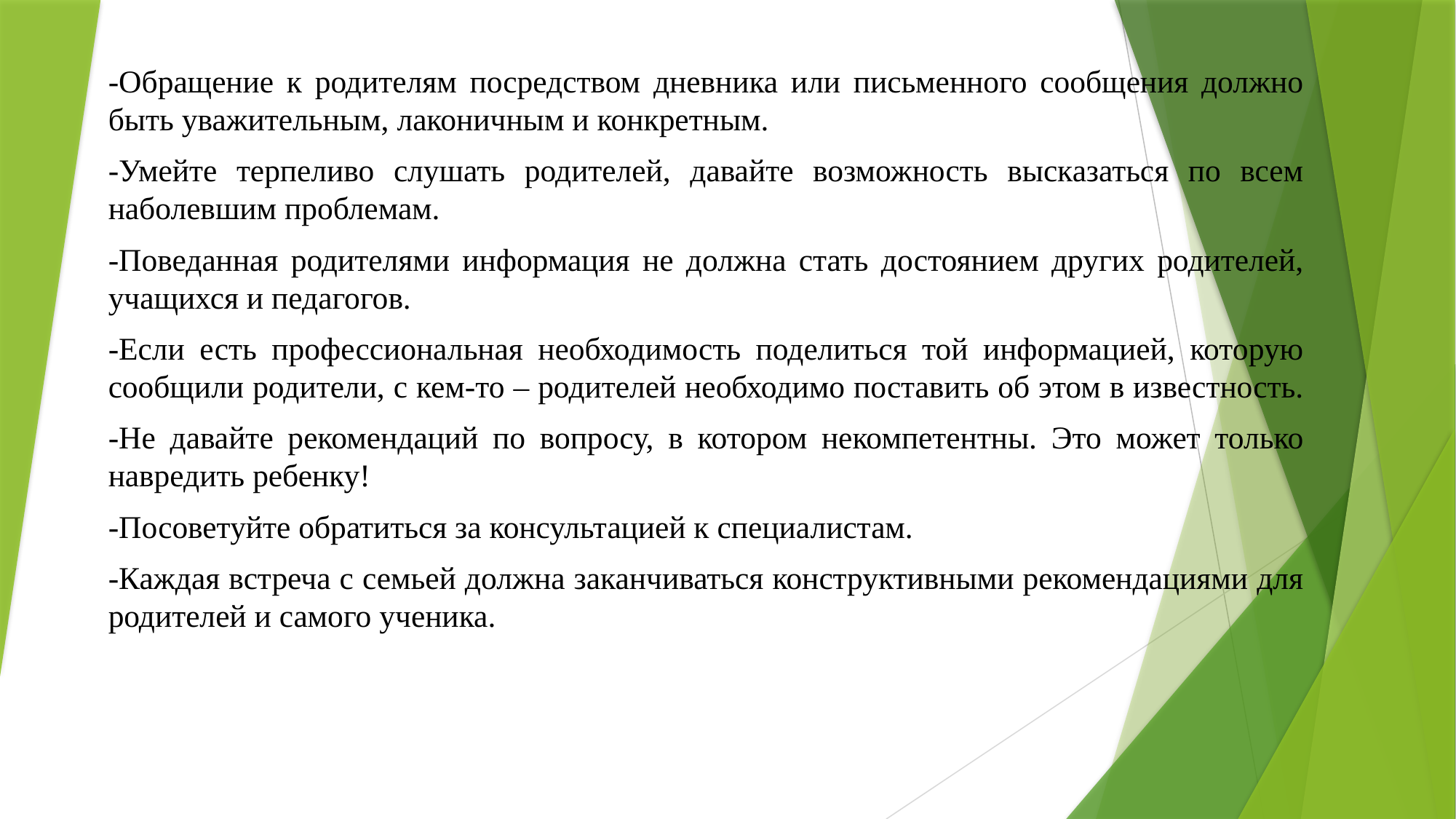

-Обращение к родителям посредством дневника или письменного сообщения должно быть уважительным, лаконичным и конкретным.
-Умейте терпеливо слушать родителей, давайте возможность высказаться по всем наболевшим проблемам.
-Поведанная родителями информация не должна стать достоянием других родителей, учащихся и педагогов.
-Если есть профессиональная необходимость поделиться той информацией, которую сообщили родители, с кем-то – родителей необходимо поставить об этом в известность.
-Не давайте рекомендаций по вопросу, в котором некомпетентны. Это может только навредить ребенку!
-Посоветуйте обратиться за консультацией к специалистам.
-Каждая встреча с семьей должна заканчиваться конструктивными рекомендациями для родителей и самого ученика.